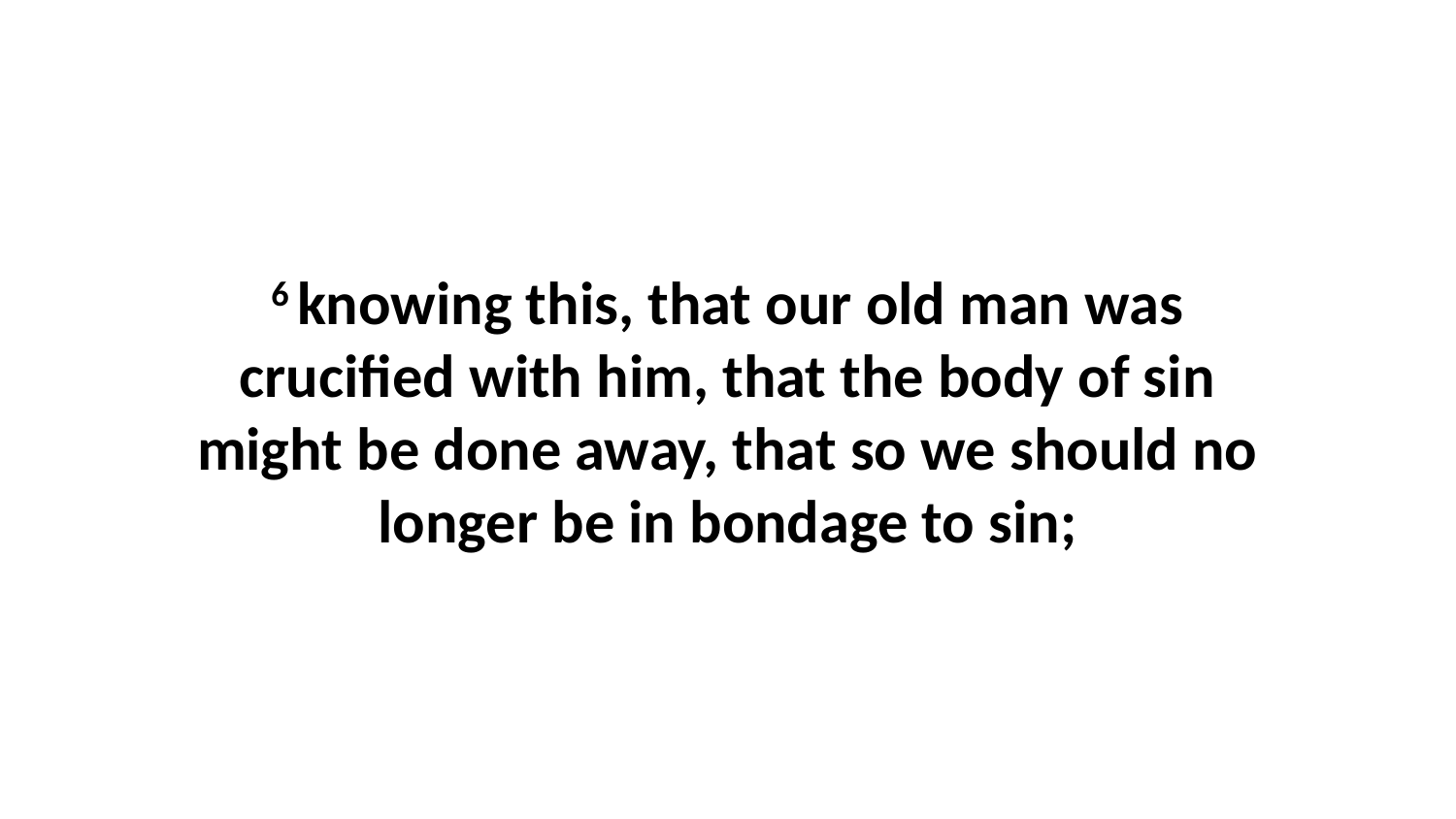

6 knowing this, that our old man was crucified with him, that the body of sin might be done away, that so we should no longer be in bondage to sin;